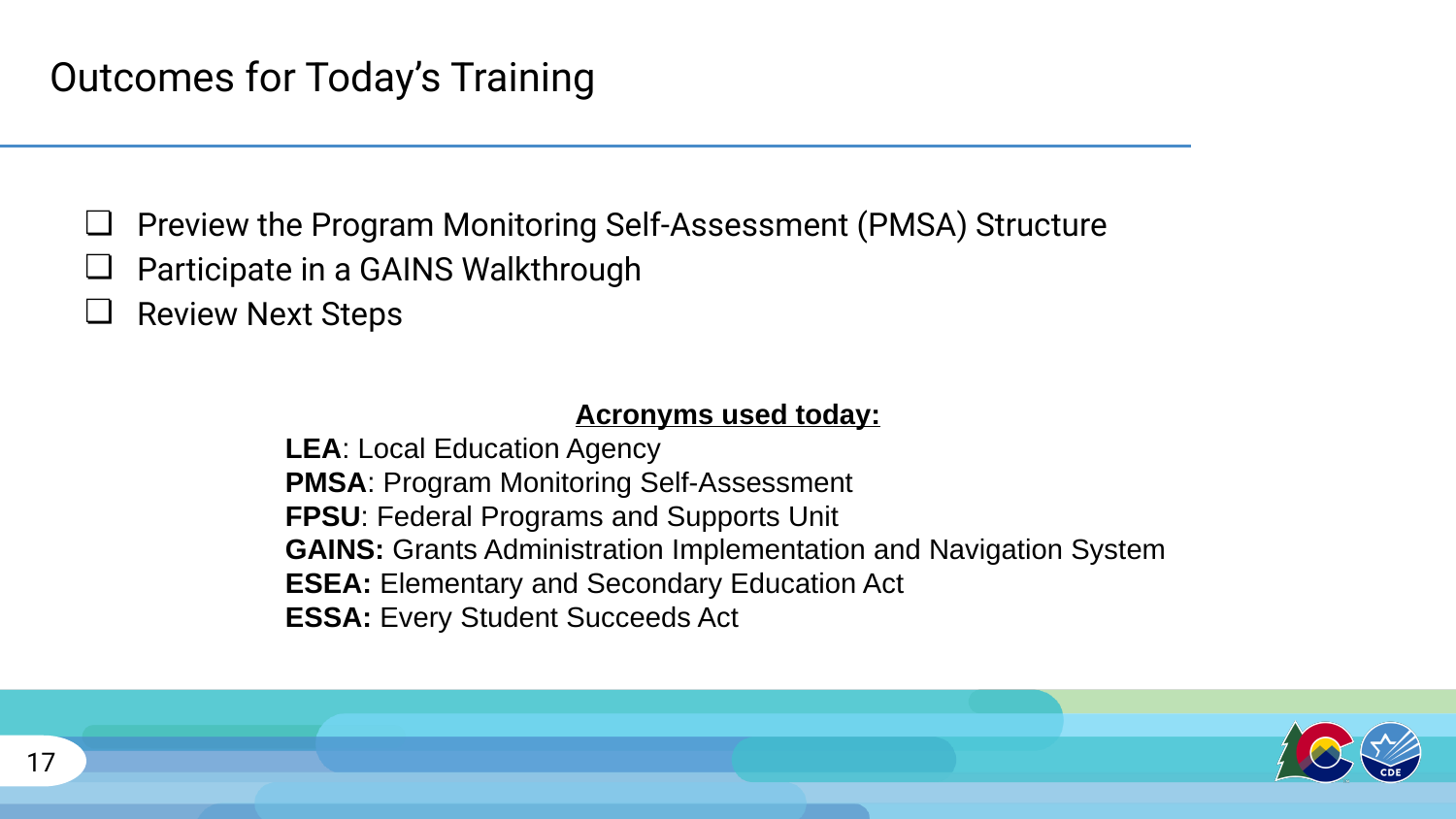

# Outcomes for Today’s Training
Preview the Program Monitoring Self-Assessment (PMSA) Structure
Participate in a GAINS Walkthrough
Review Next Steps
Acronyms used today:
LEA: Local Education Agency
PMSA: Program Monitoring Self-Assessment
FPSU: Federal Programs and Supports Unit
GAINS: Grants Administration Implementation and Navigation System
ESEA: Elementary and Secondary Education Act
ESSA: Every Student Succeeds Act